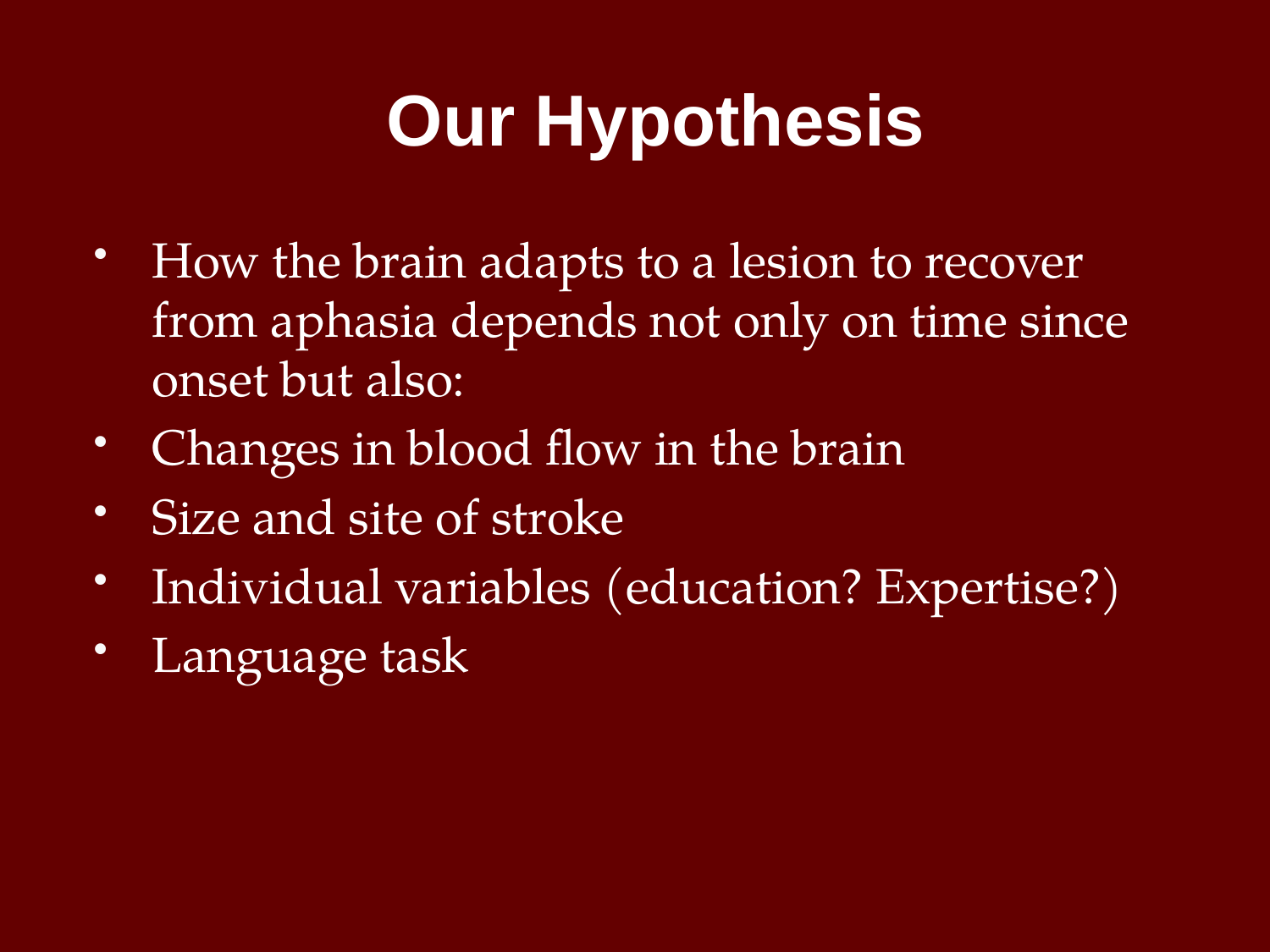

# Our Hypothesis
How the brain adapts to a lesion to recover from aphasia depends not only on time since onset but also:
Changes in blood flow in the brain
Size and site of stroke
Individual variables (education? Expertise?)
Language task